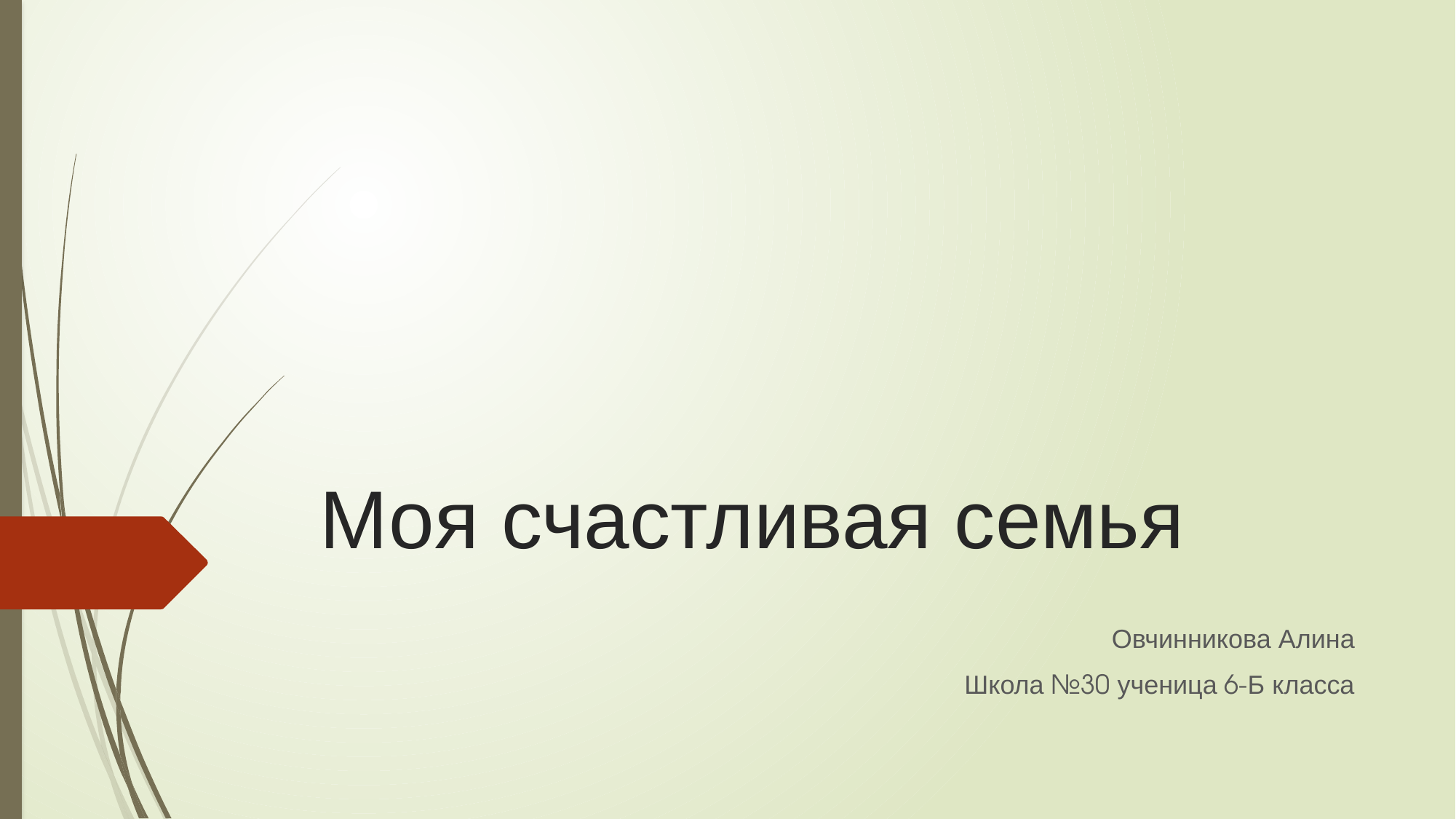

# Моя счастливая семья

Овчинникова Алина
Школа №30 ученица 6-Б класса